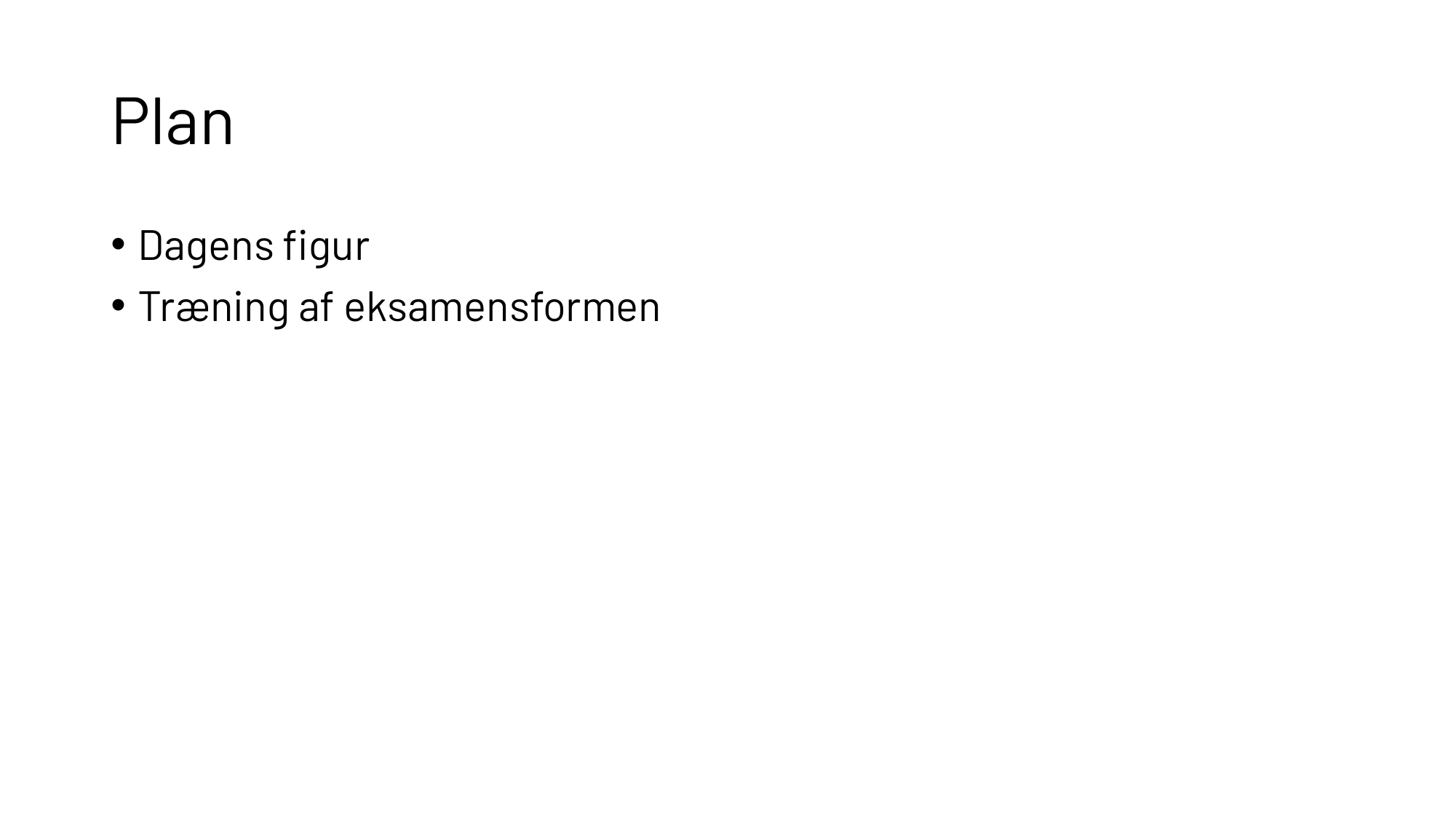

# Plan
Dagens figur
Træning af eksamensformen